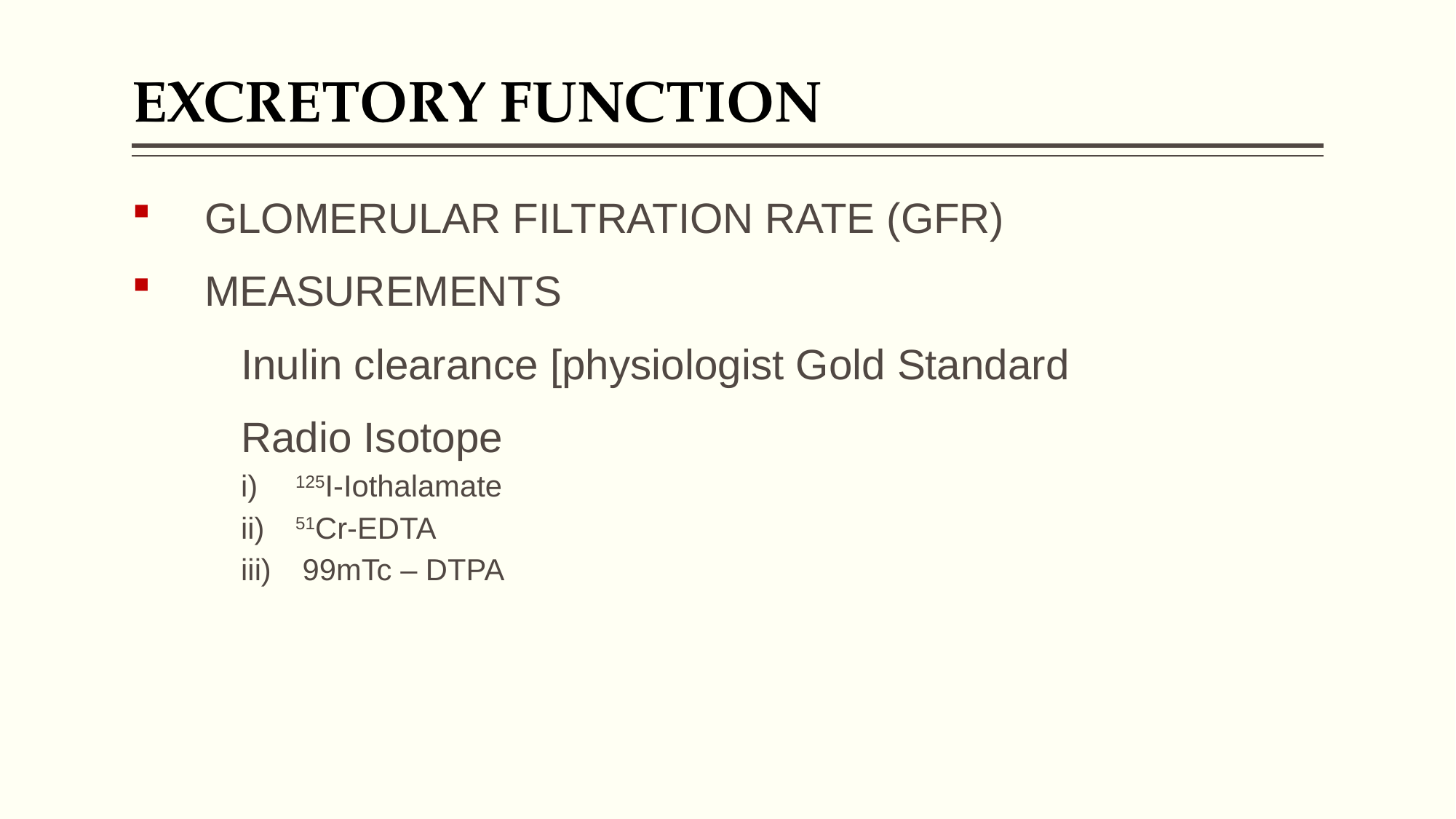

# EXCRETORY FUNCTION
GLOMERULAR FILTRATION RATE (GFR)
MEASUREMENTS
	Inulin clearance [physiologist Gold Standard
	Radio Isotope
i)	125I-Iothalamate
ii)	51Cr-EDTA
99mTc – DTPA